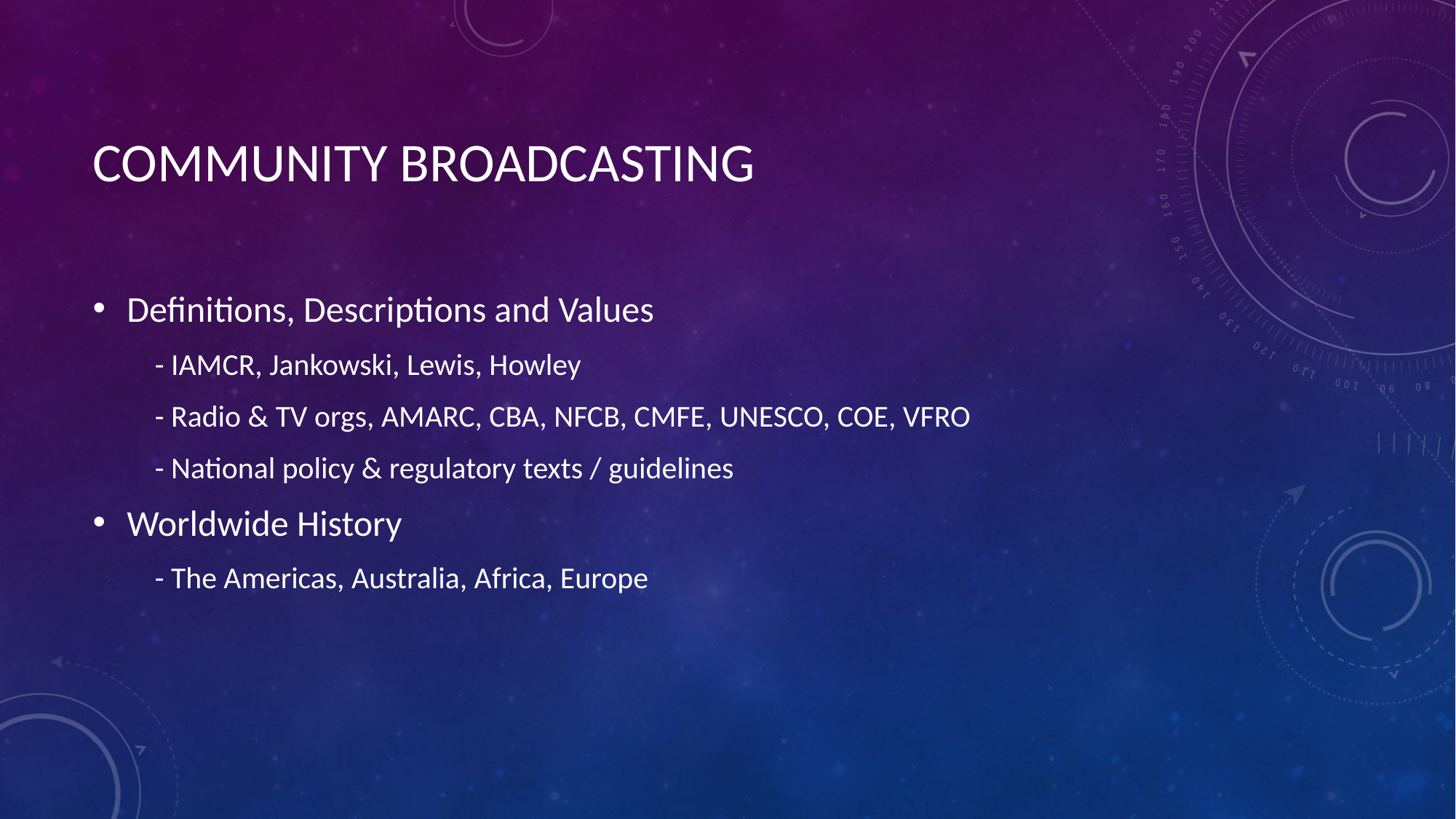

# Community Broadcasting
Definitions, Descriptions and Values
         - IAMCR, Jankowski, Lewis, Howley
         - Radio & TV orgs, AMARC, CBA, NFCB, CMFE, UNESCO, COE, VFRO
         - National policy & regulatory texts / guidelines
Worldwide History
         - The Americas, Australia, Africa, Europe